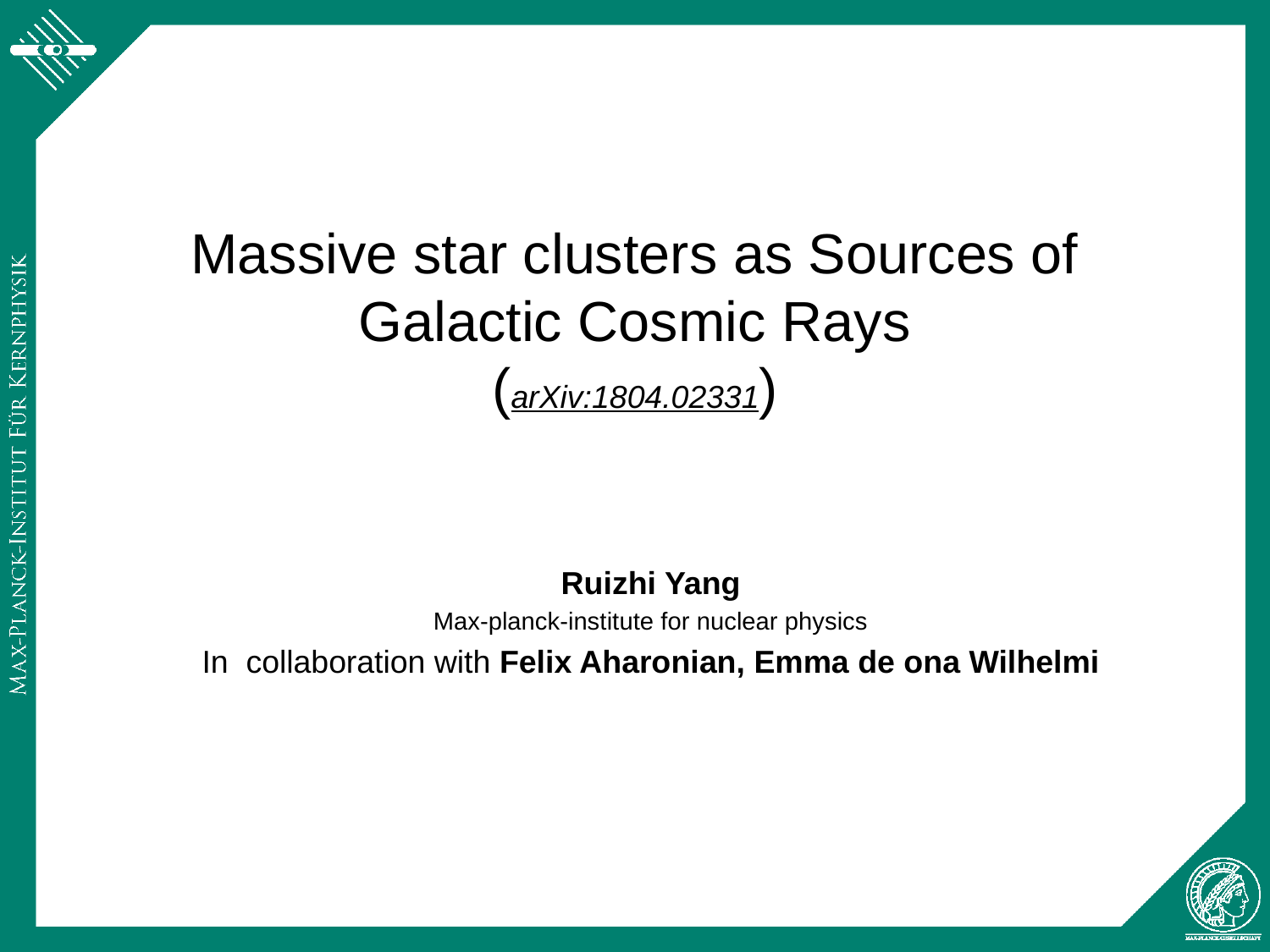

# Massive star clusters as Sources of Galactic Cosmic Rays (arXiv:1804.02331)
Ruizhi Yang
Max-planck-institute for nuclear physics
In  collaboration with Felix Aharonian, Emma de ona Wilhelmi